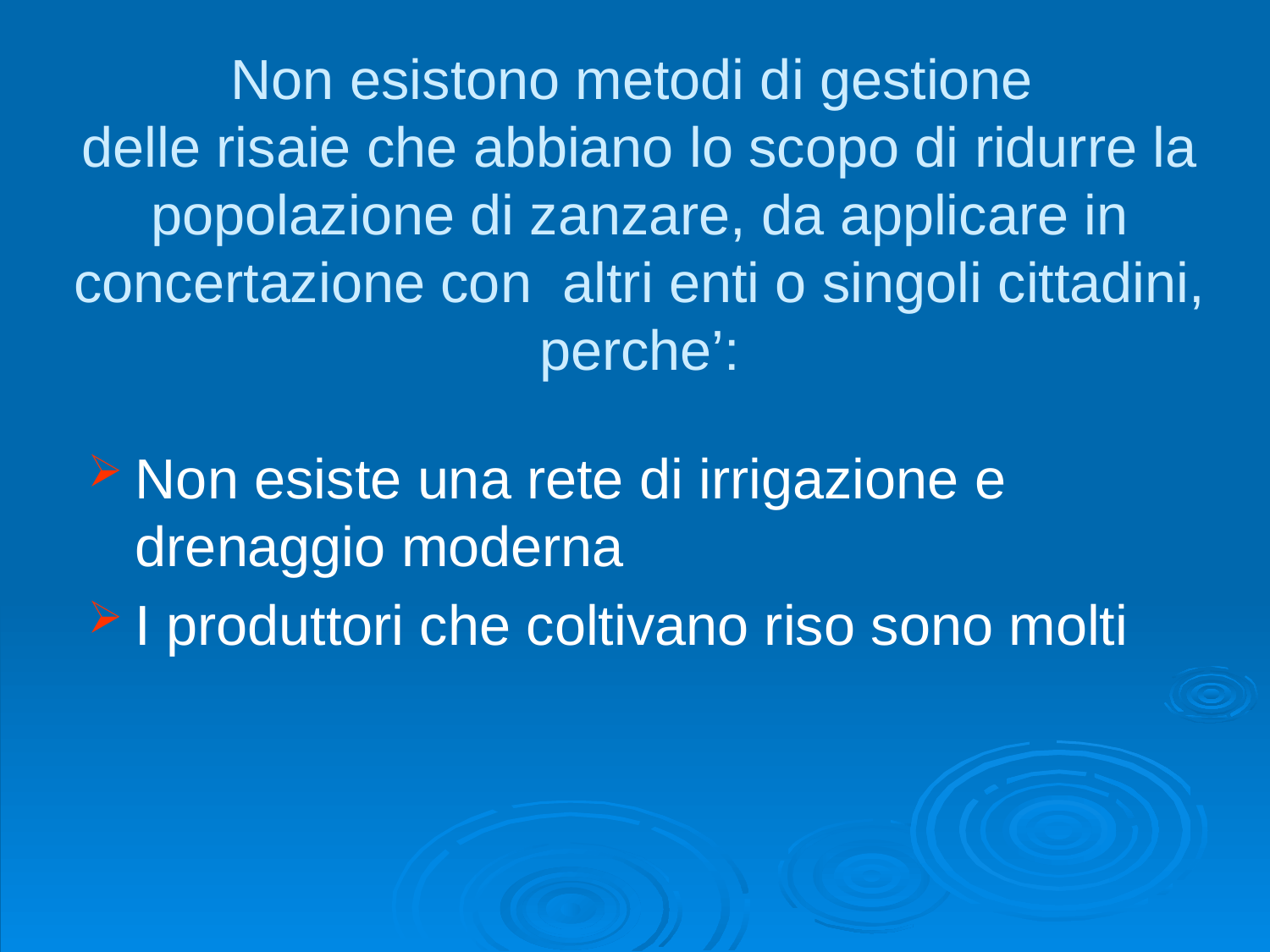

# Non esistono metodi di gestione delle risaie che abbiano lo scopo di ridurre la popolazione di zanzare, da applicare in concertazione con  altri enti o singoli cittadini, perche’:
Non esiste una rete di irrigazione e drenaggio moderna
I produttori che coltivano riso sono molti